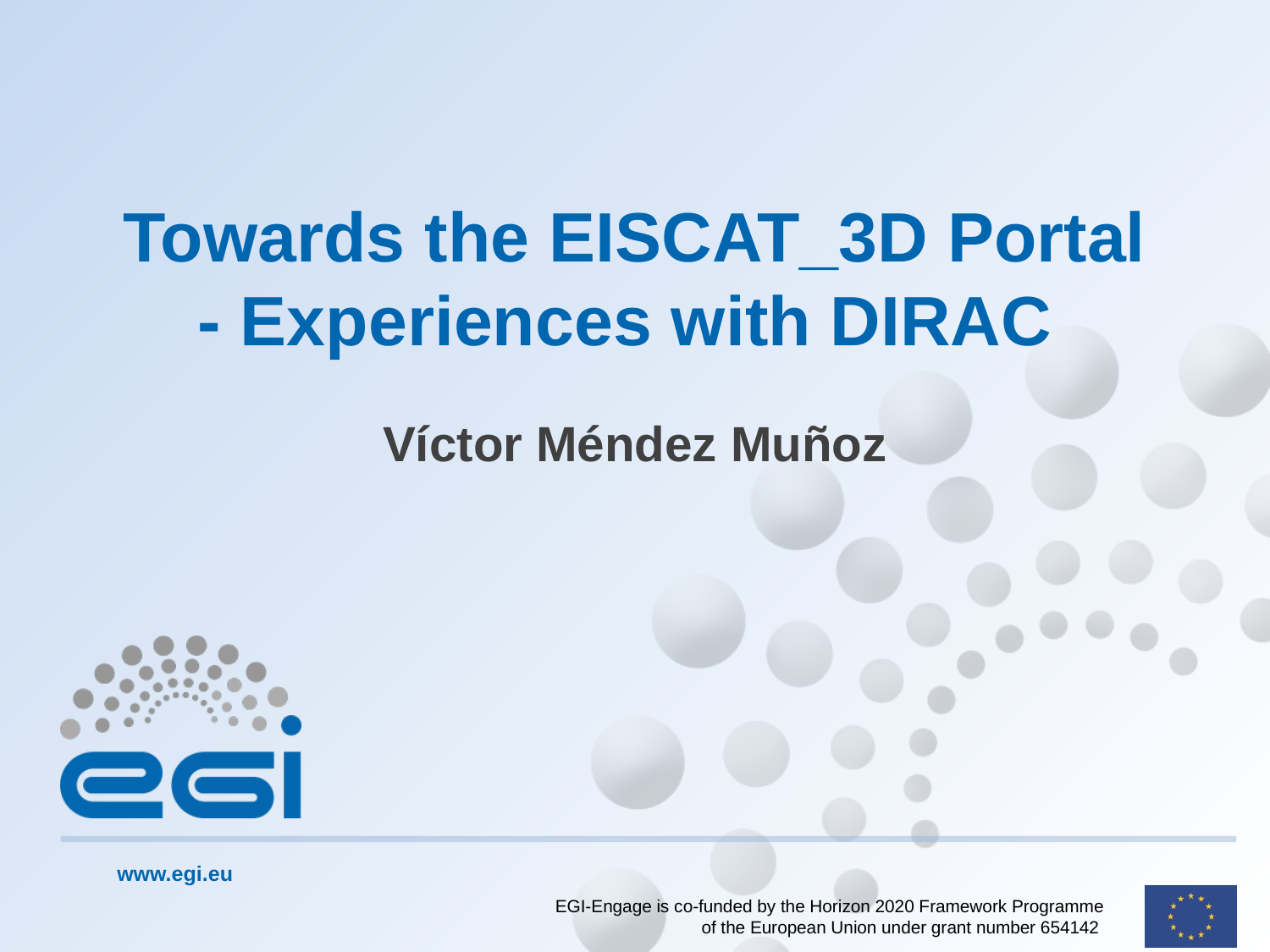

# Towards the EISCAT_3D Portal - Experiences with DIRAC
Víctor Méndez Muñoz